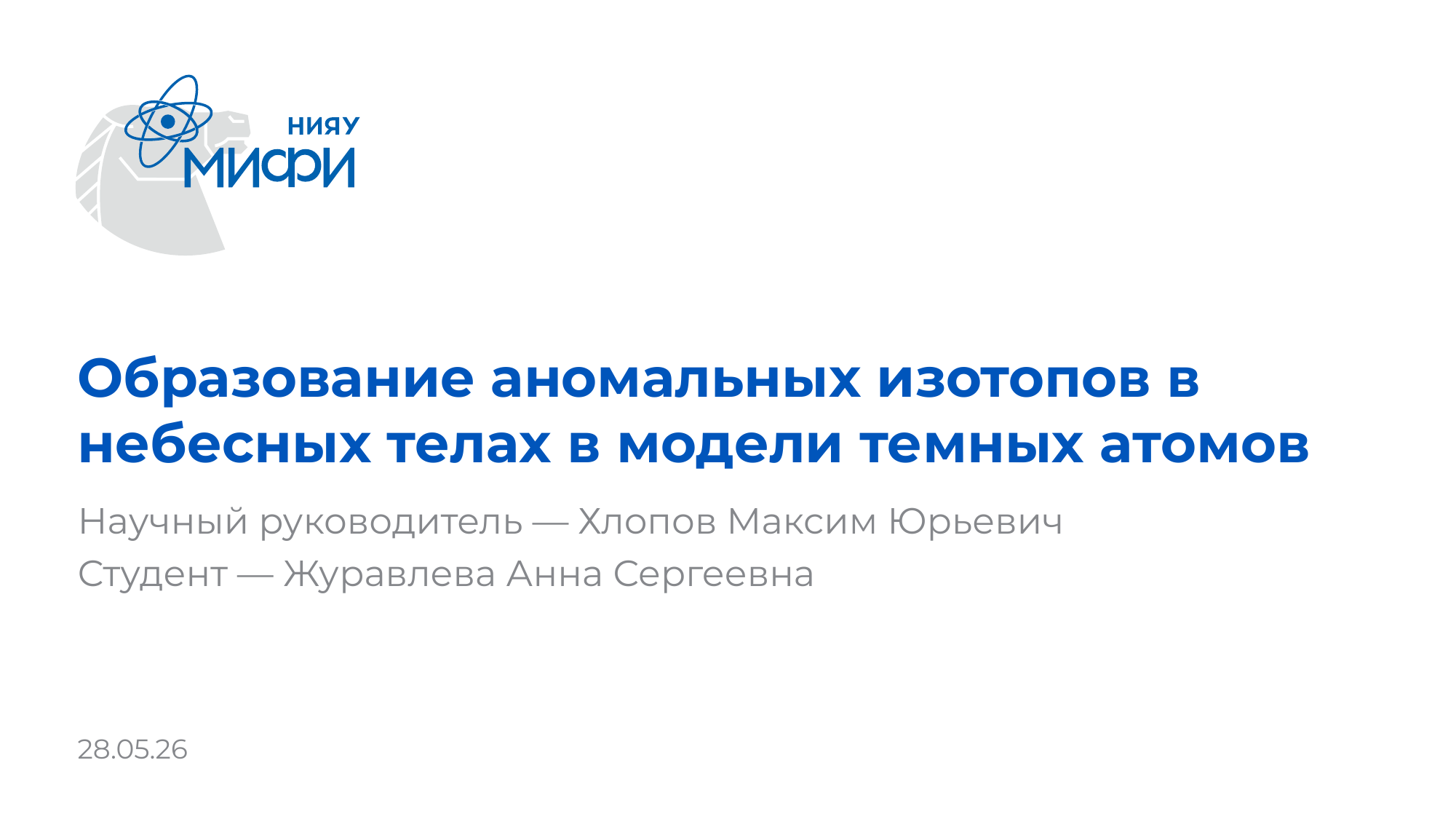

Образование аномальных изотопов в небесных телах в модели темных атомов
Научный руководитель — Хлопов Максим Юрьевич
Студент — Журавлева Анна Сергеевна
28.05.26